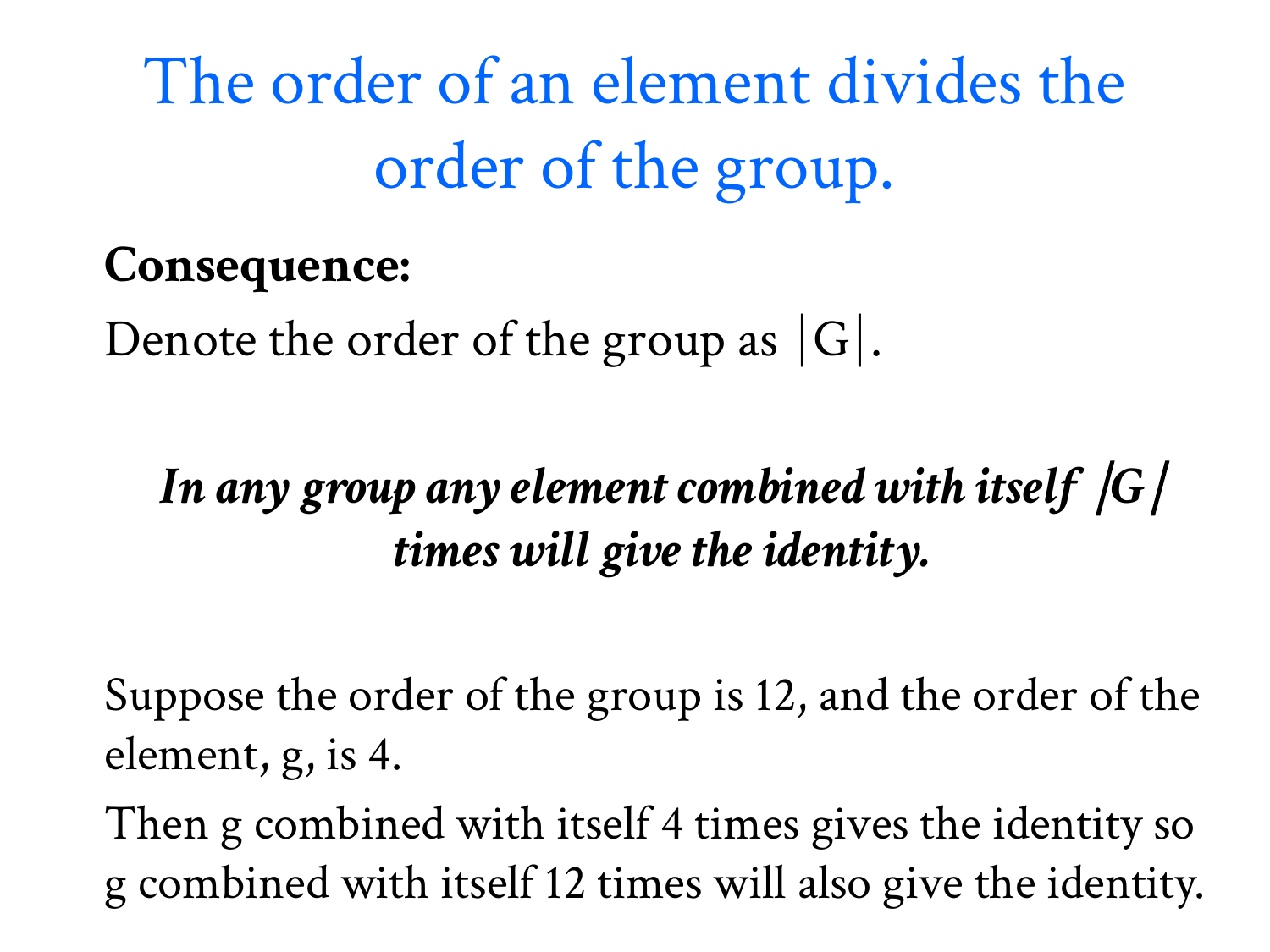

# The order of an element divides the order of the group.
Consequence:
Denote the order of the group as |G|.

In any group any element combined with itself |G| times will give the identity.

Suppose the order of the group is 12, and the order of the element, g, is 4.
Then g combined with itself 4 times gives the identity so g combined with itself 12 times will also give the identity.